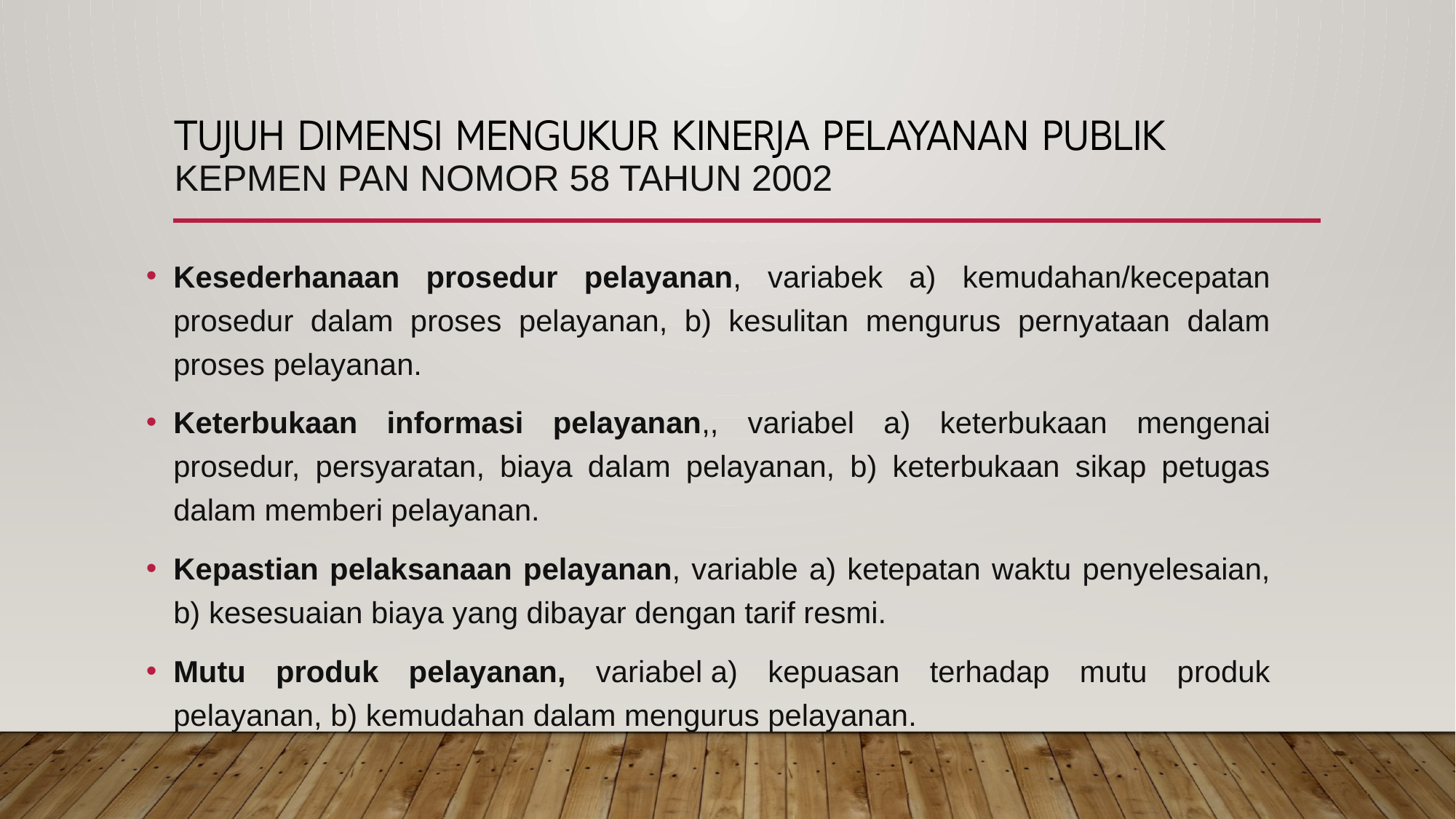

# Tujuh Dimensi mengukur kinerja pelayanan publik Kepmen PAN Nomor 58 Tahun 2002
Kesederhanaan prosedur pelayanan, variabek a) kemudahan/kecepatan prosedur dalam proses pelayanan, b) kesulitan mengurus pernyataan dalam proses pelayanan.
Keterbukaan informasi pelayanan,, variabel a) keterbukaan mengenai prosedur, persyaratan, biaya dalam pelayanan, b) keterbukaan sikap petugas dalam memberi pelayanan.
Kepastian pelaksanaan pelayanan, variable a) ketepatan waktu penyelesaian, b) kesesuaian biaya yang dibayar dengan tarif resmi.
Mutu produk pelayanan, variabel a) kepuasan terhadap mutu produk pelayanan, b) kemudahan dalam mengurus pelayanan.